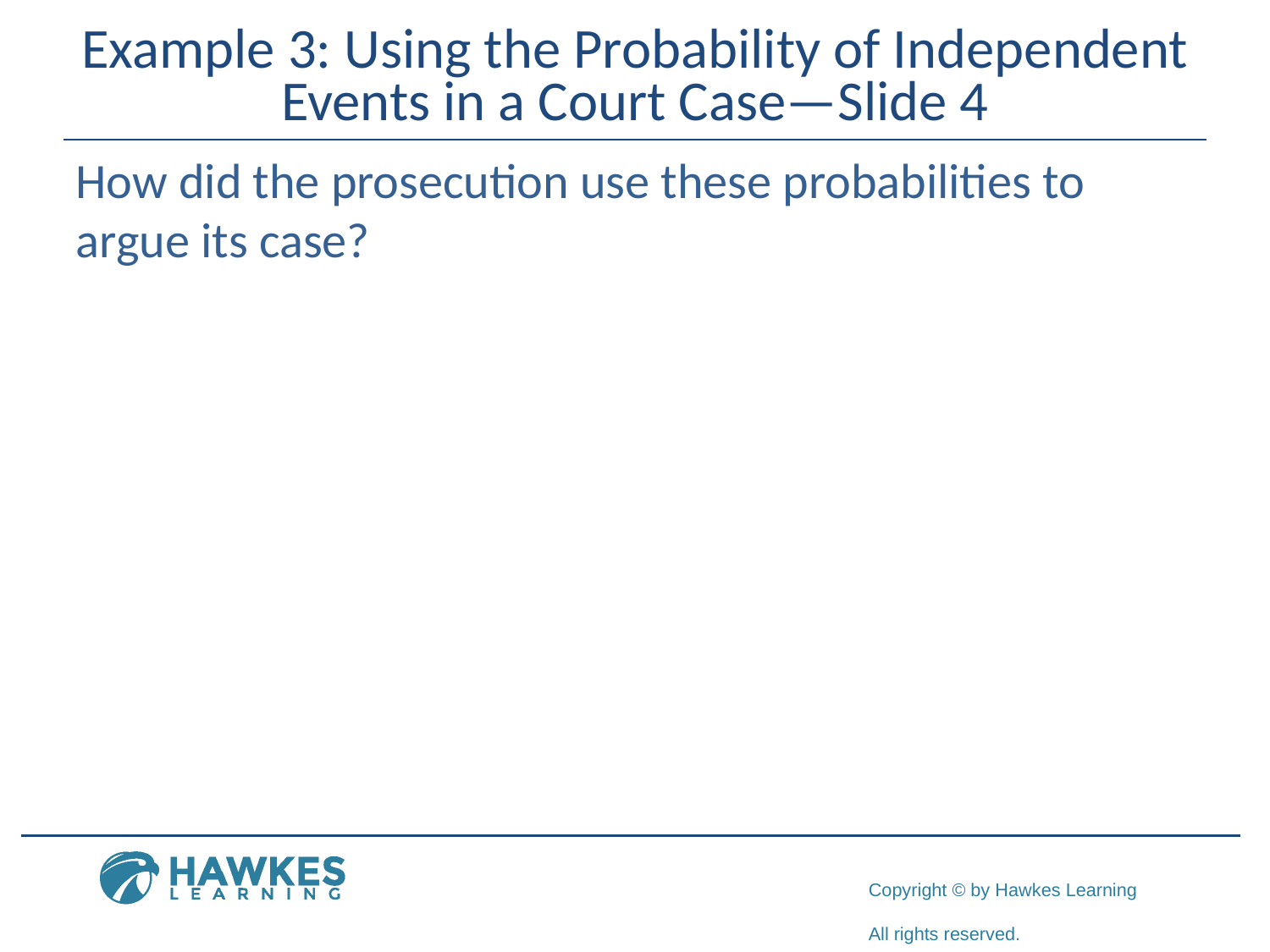

# Example 3: Using the Probability of Independent Events in a Court Case—Slide 4
How did the prosecution use these probabilities to argue its case?